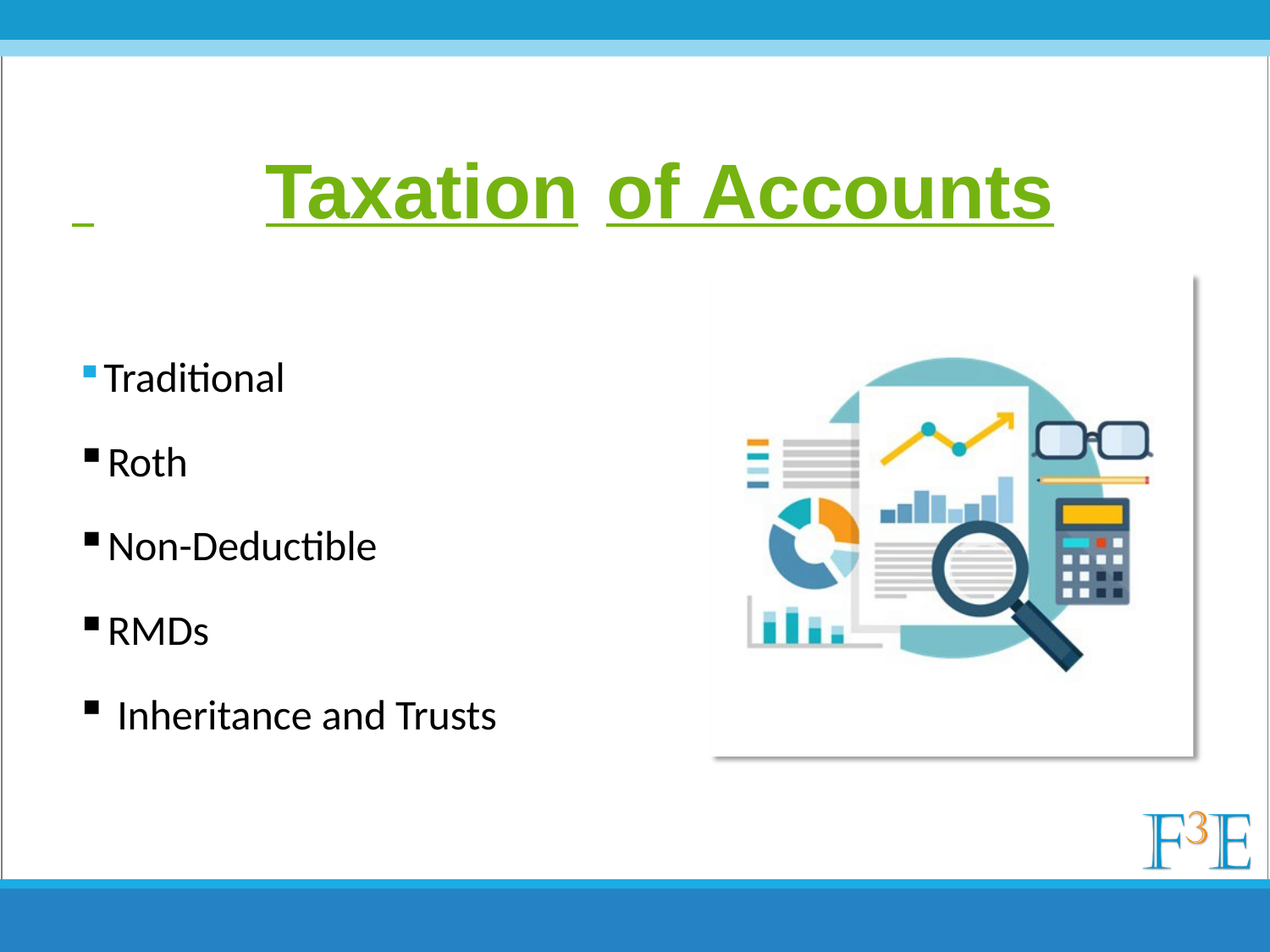

# Taxation	of Accounts

Traditional
Roth
Non-Deductible
RMDs
 Inheritance and Trusts